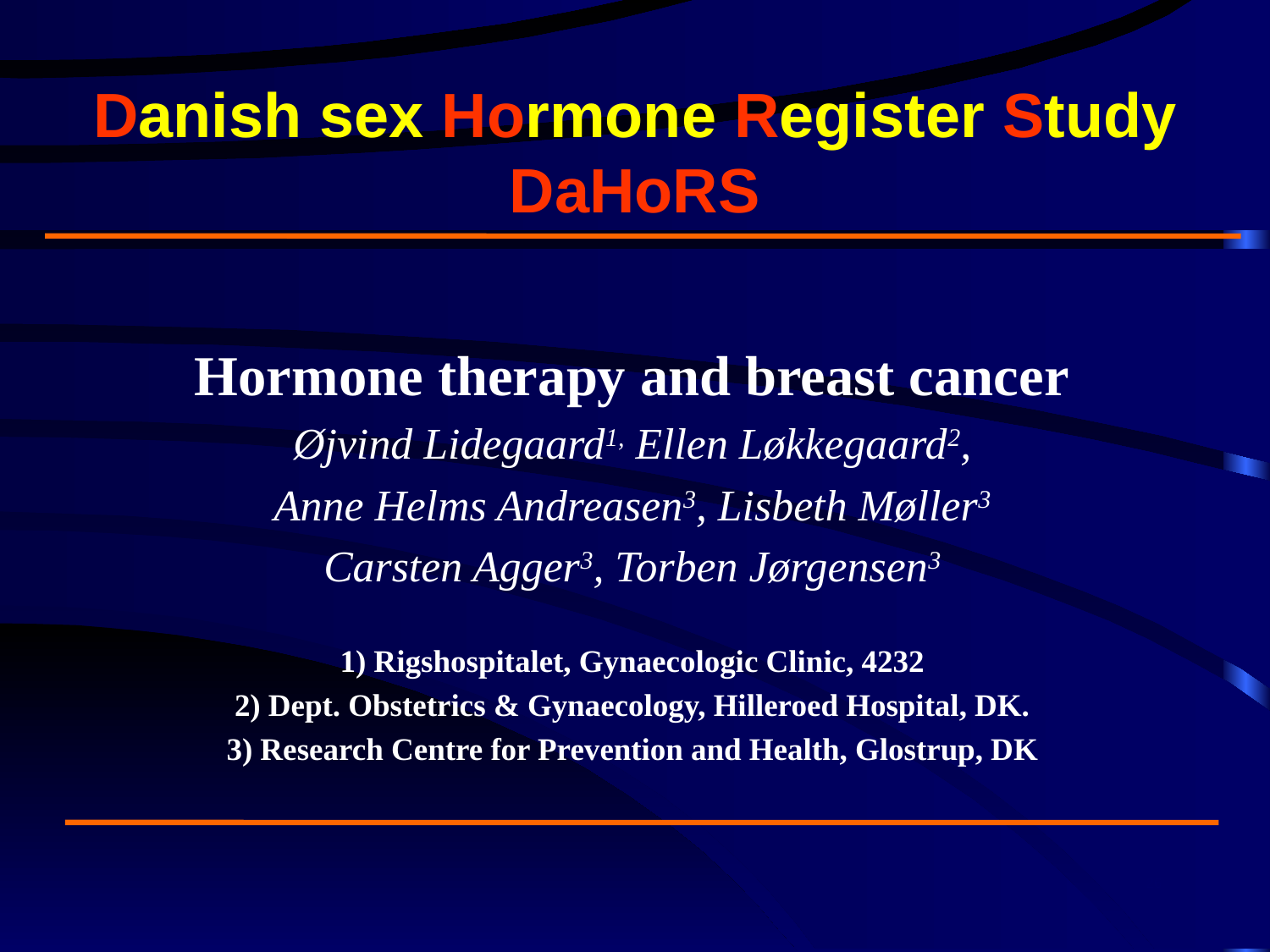

# Danish sex Hormone Register Study DaHoRS

Hormone therapy and breast cancer
Øjvind Lidegaard1, Ellen Løkkegaard2,
Anne Helms Andreasen3, Lisbeth Møller3
Carsten Agger3, Torben Jørgensen3

1) Rigshospitalet, Gynaecologic Clinic, 4232
2) Dept. Obstetrics & Gynaecology, Hilleroed Hospital, DK.
3) Research Centre for Prevention and Health, Glostrup, DK

26